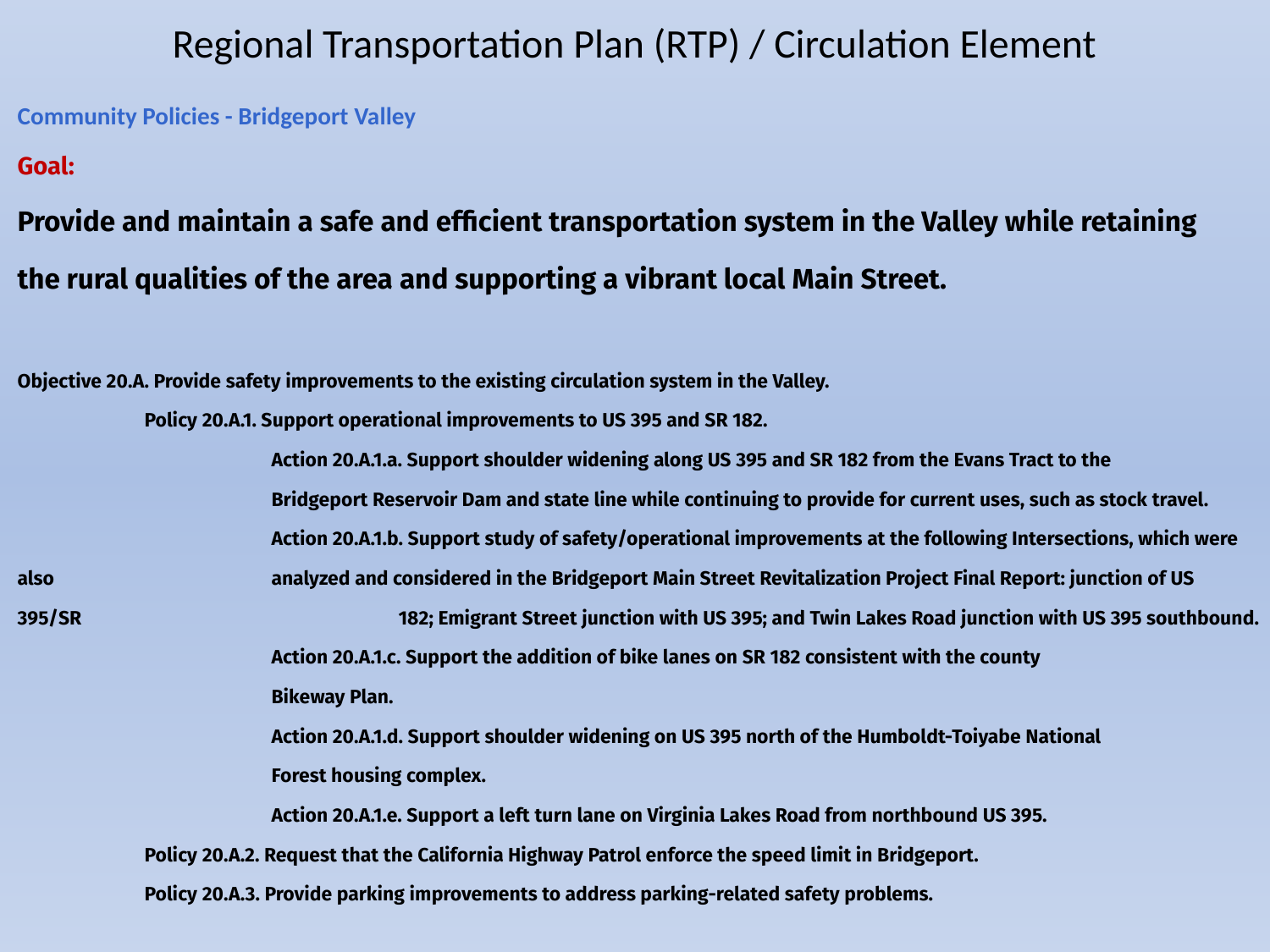

# Regional Transportation Plan (RTP) / Circulation Element
Community Policies - Bridgeport Valley
Goal:
Provide and maintain a safe and efficient transportation system in the Valley while retaining
the rural qualities of the area and supporting a vibrant local Main Street.

Objective 20.A. Provide safety improvements to the existing circulation system in the Valley.
	Policy 20.A.1. Support operational improvements to US 395 and SR 182.
		Action 20.A.1.a. Support shoulder widening along US 395 and SR 182 from the Evans Tract to the
		Bridgeport Reservoir Dam and state line while continuing to provide for current uses, such as stock travel.
		Action 20.A.1.b. Support study of safety/operational improvements at the following Intersections, which were also 		analyzed and considered in the Bridgeport Main Street Revitalization Project Final Report: junction of US 395/SR 			182; Emigrant Street junction with US 395; and Twin Lakes Road junction with US 395 southbound.
		Action 20.A.1.c. Support the addition of bike lanes on SR 182 consistent with the county
		Bikeway Plan.
		Action 20.A.1.d. Support shoulder widening on US 395 north of the Humboldt-Toiyabe National
		Forest housing complex.
		Action 20.A.1.e. Support a left turn lane on Virginia Lakes Road from northbound US 395.
	Policy 20.A.2. Request that the California Highway Patrol enforce the speed limit in Bridgeport.
	Policy 20.A.3. Provide parking improvements to address parking-related safety problems.